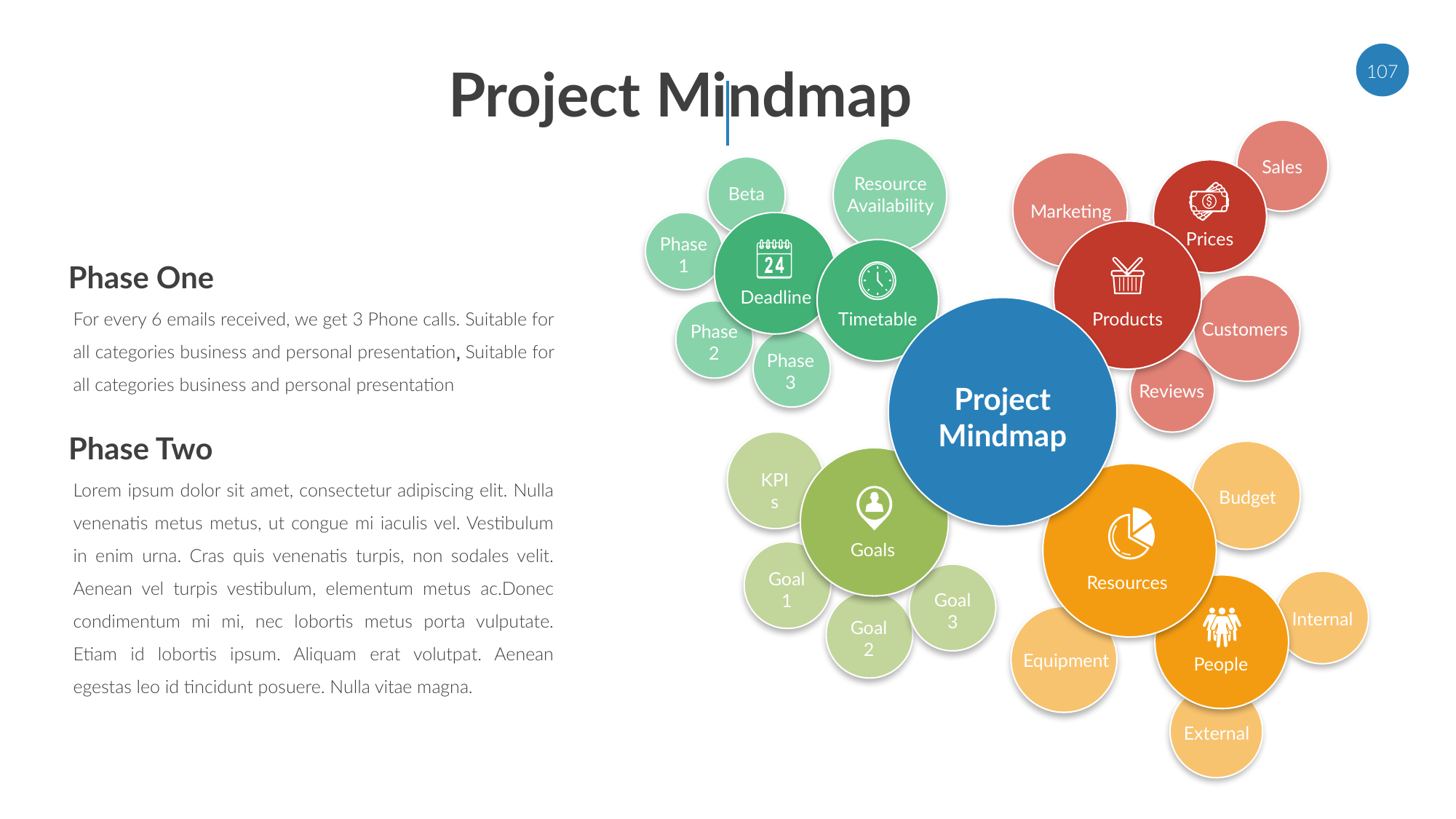

# Project Mindmap
107

Sales

Resource
Availability
Beta

Marketing

Prices
Phase
1

Phase One

Deadline
For every 6 emails received, we get 3 Phone calls. Suitable for all categories business and personal presentation, Suitable for all categories business and personal presentation

Timetable
Products
Customers
Phase
2

Phase
3

Reviews
Project
Mindmap
Phase Two

Lorem ipsum dolor sit amet, consectetur adipiscing elit. Nulla venenatis metus metus, ut congue mi iaculis vel. Vestibulum in enim urna. Cras quis venenatis turpis, non sodales velit. Aenean vel turpis vestibulum, elementum metus ac.Donec condimentum mi mi, nec lobortis metus porta vulputate. Etiam id lobortis ipsum. Aliquam erat volutpat. Aenean egestas leo id tincidunt posuere. Nulla vitae magna.
KPIs

Budget

Goals

Goal
1

Resources

Goal
3

Internal

Goal
2
Equipment
People

External